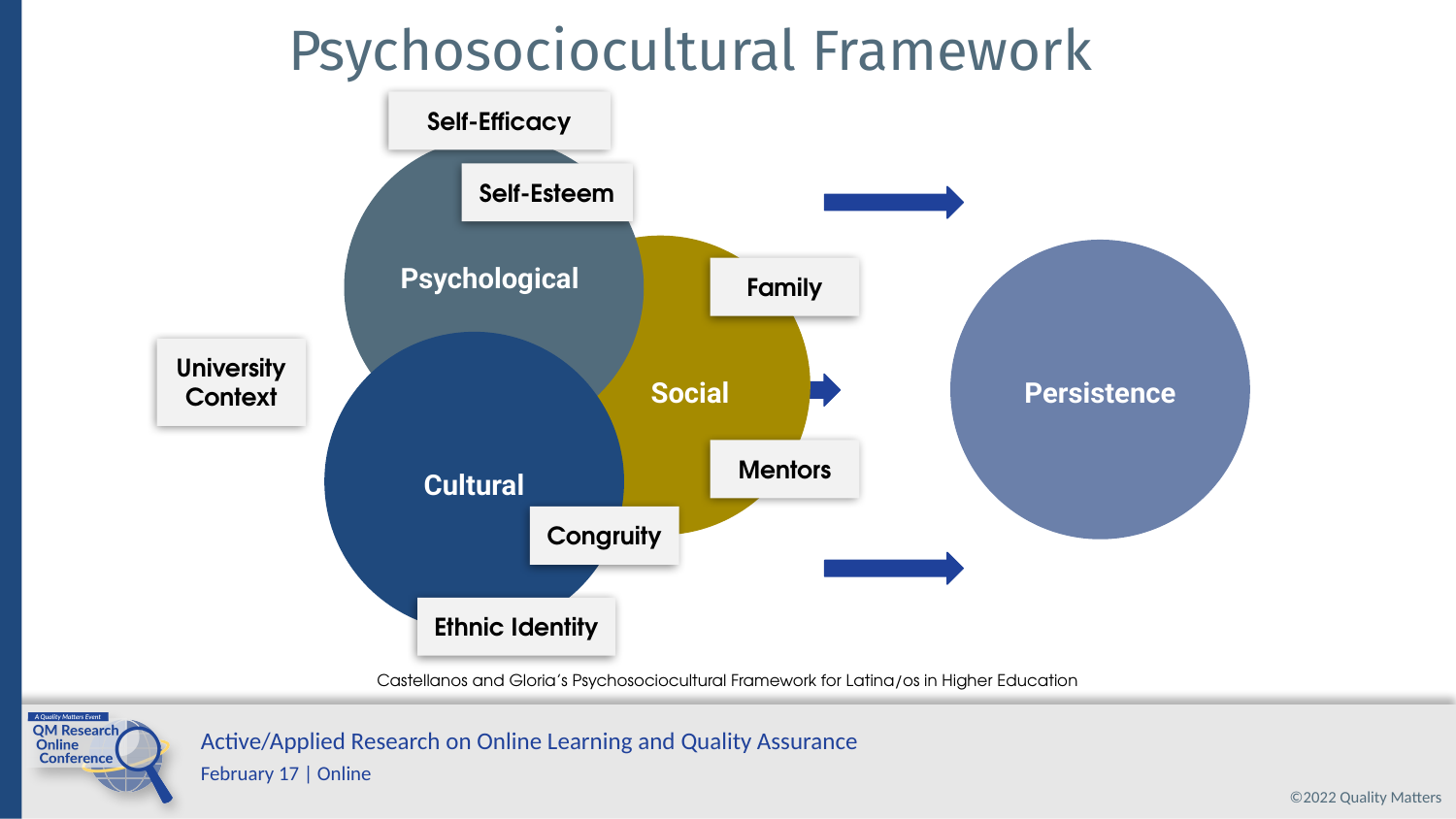

# Psychosociocultural Framework
Self-Efficacy

Self-Esteem

Psychological

Family

University Context
Persistence
Social

Cultural
Mentors
Congruity

Ethnic Identity
Castellanos and Gloria’s Psychosociocultural Framework for Latina/os in Higher Education
12